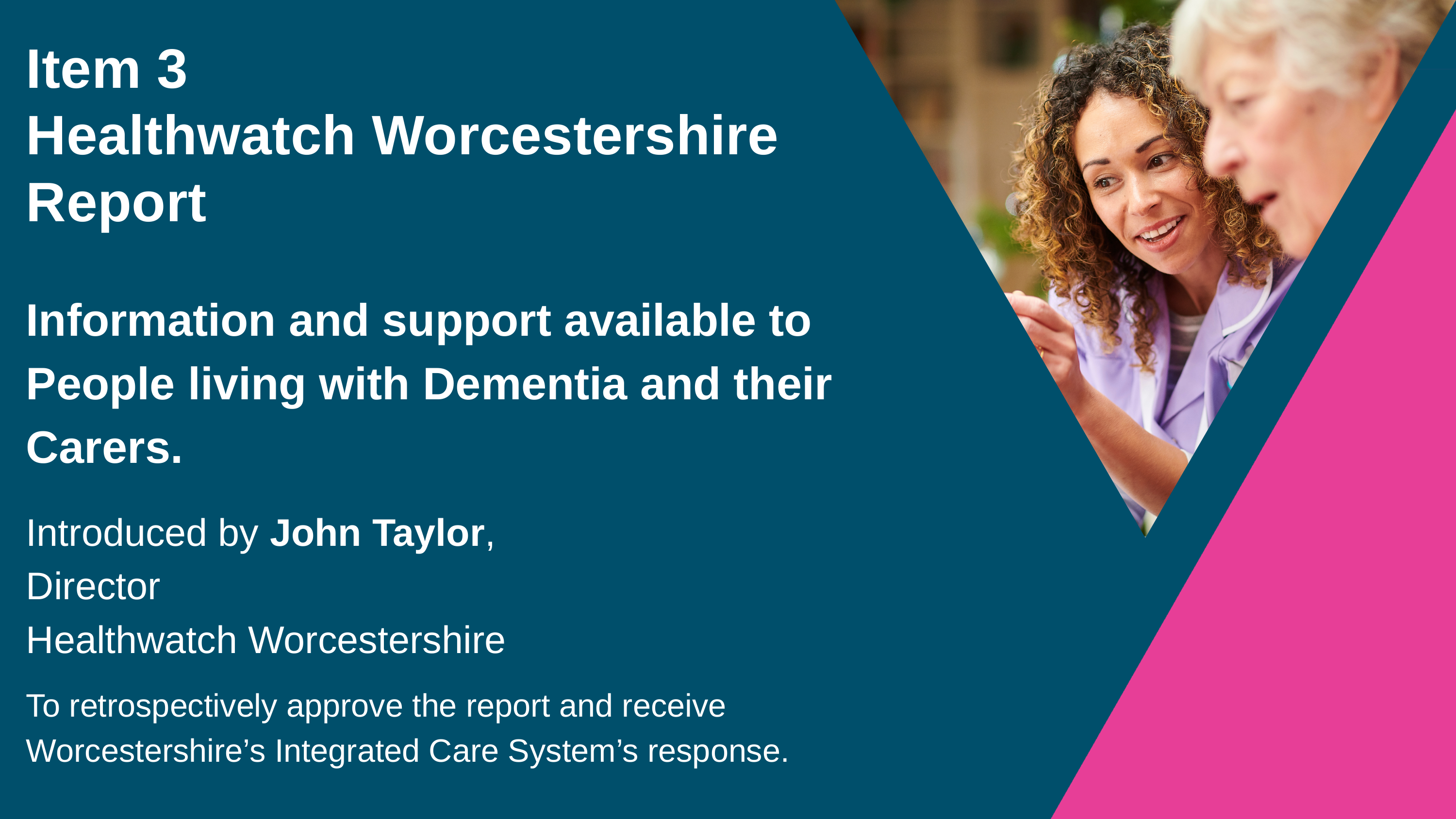

Item 3
Healthwatch Worcestershire
Report

Information and support available to People living with Dementia and their Carers.
Introduced by John Taylor,
Director
Healthwatch Worcestershire
To retrospectively approve the report and receive Worcestershire’s Integrated Care System’s response.